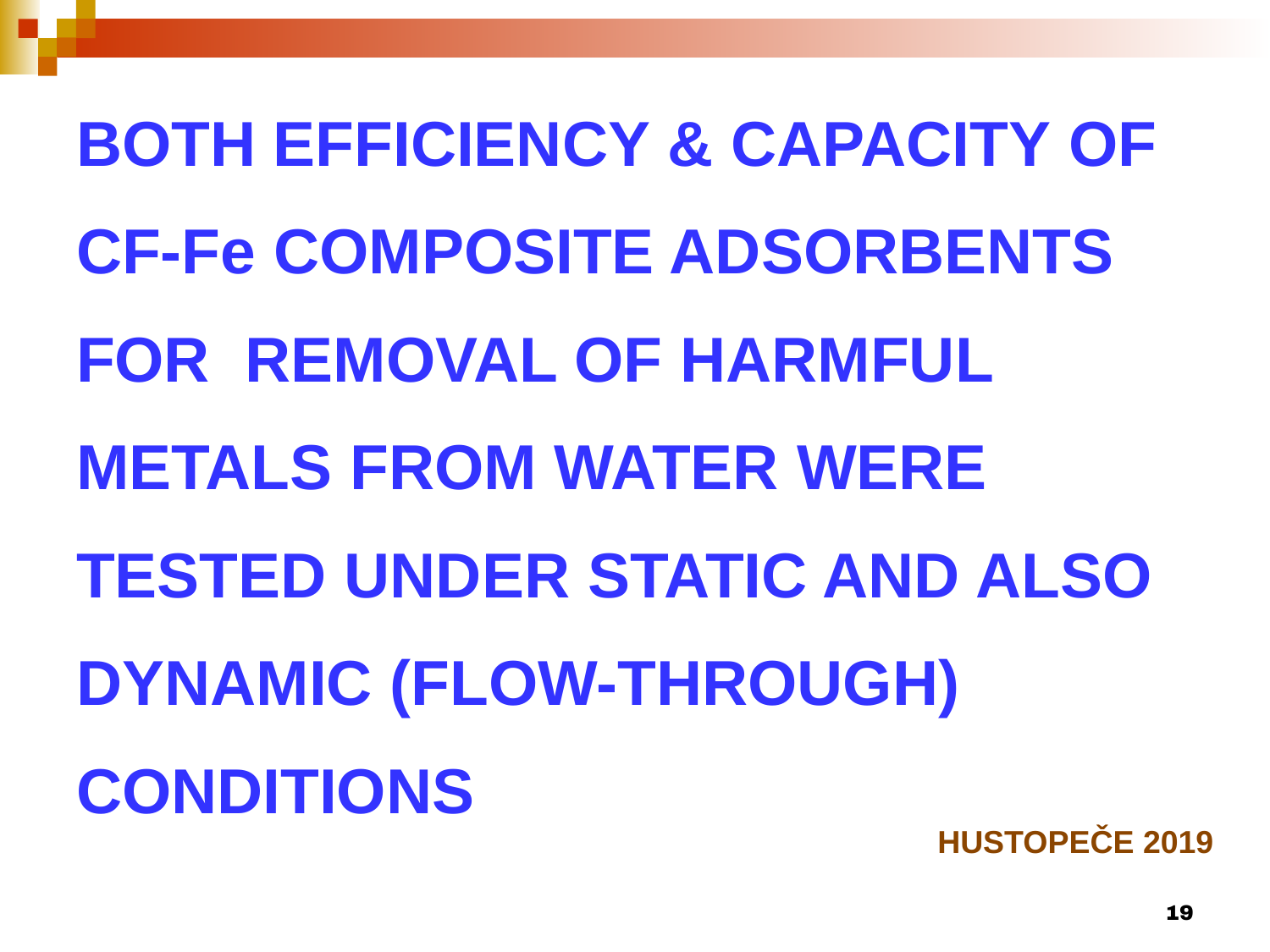

BOTH EFFICIENCY & CAPACITY OF
CF-Fe COMPOSITE ADSORBENTS
FOR  REMOVAL OF HARMFUL
METALS FROM WATER WERE
TESTED UNDER STATIC AND ALSO
DYNAMIC (FLOW-THROUGH)
CONDITIONS
HUSTOPEČE 2019
19